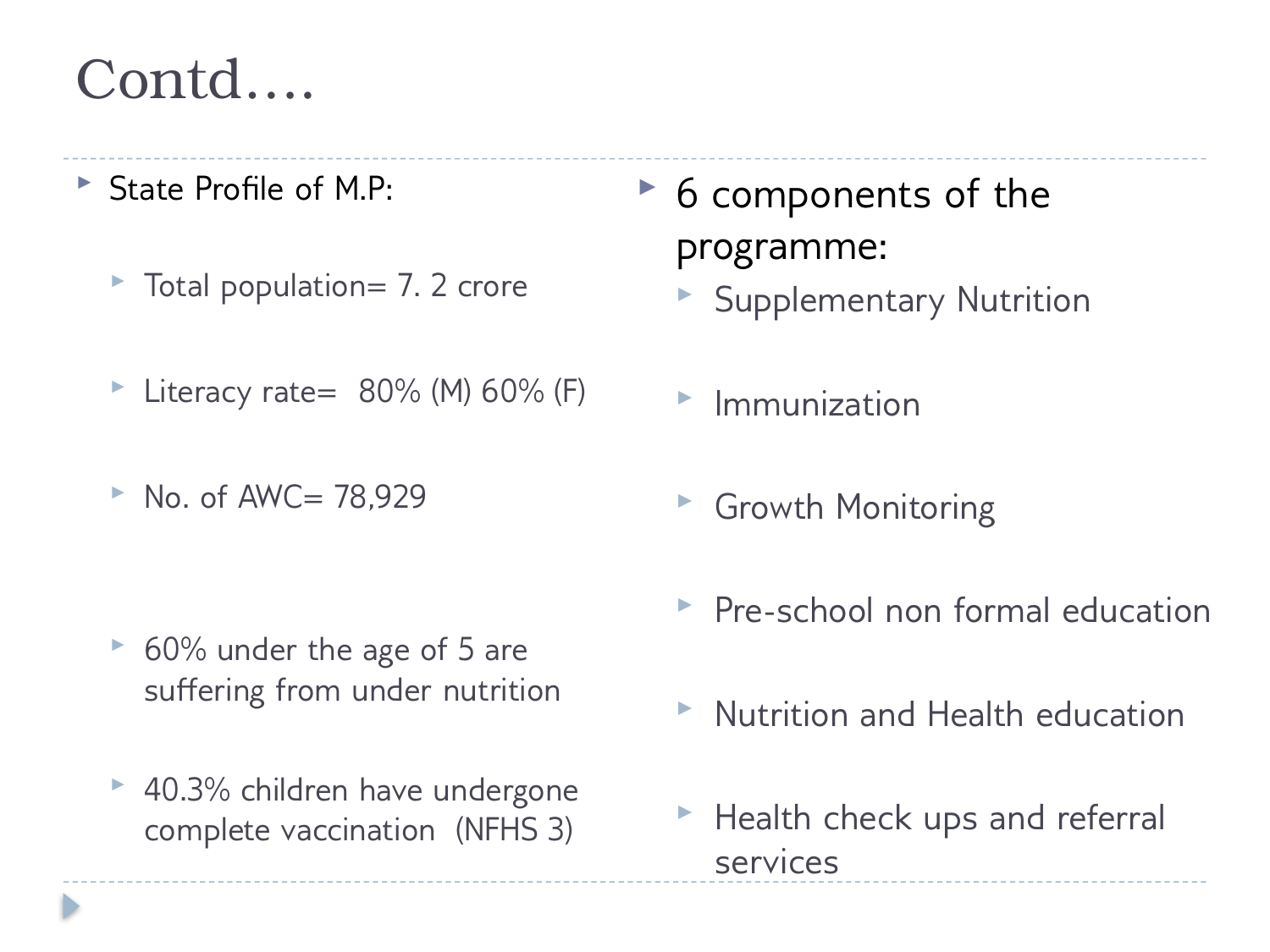

# Contd….
State Profile of M.P:

Total population= 7. 2 crore

Literacy rate=  80% (M) 60% (F)

No. of AWC= 78,929

60% under the age of 5 are suffering from under nutrition

40.3% children have undergone complete vaccination  (NFHS 3)

6 components of the programme:
Supplementary Nutrition

Immunization

Growth Monitoring

Pre-school non formal education

Nutrition and Health education

Health check ups and referral services